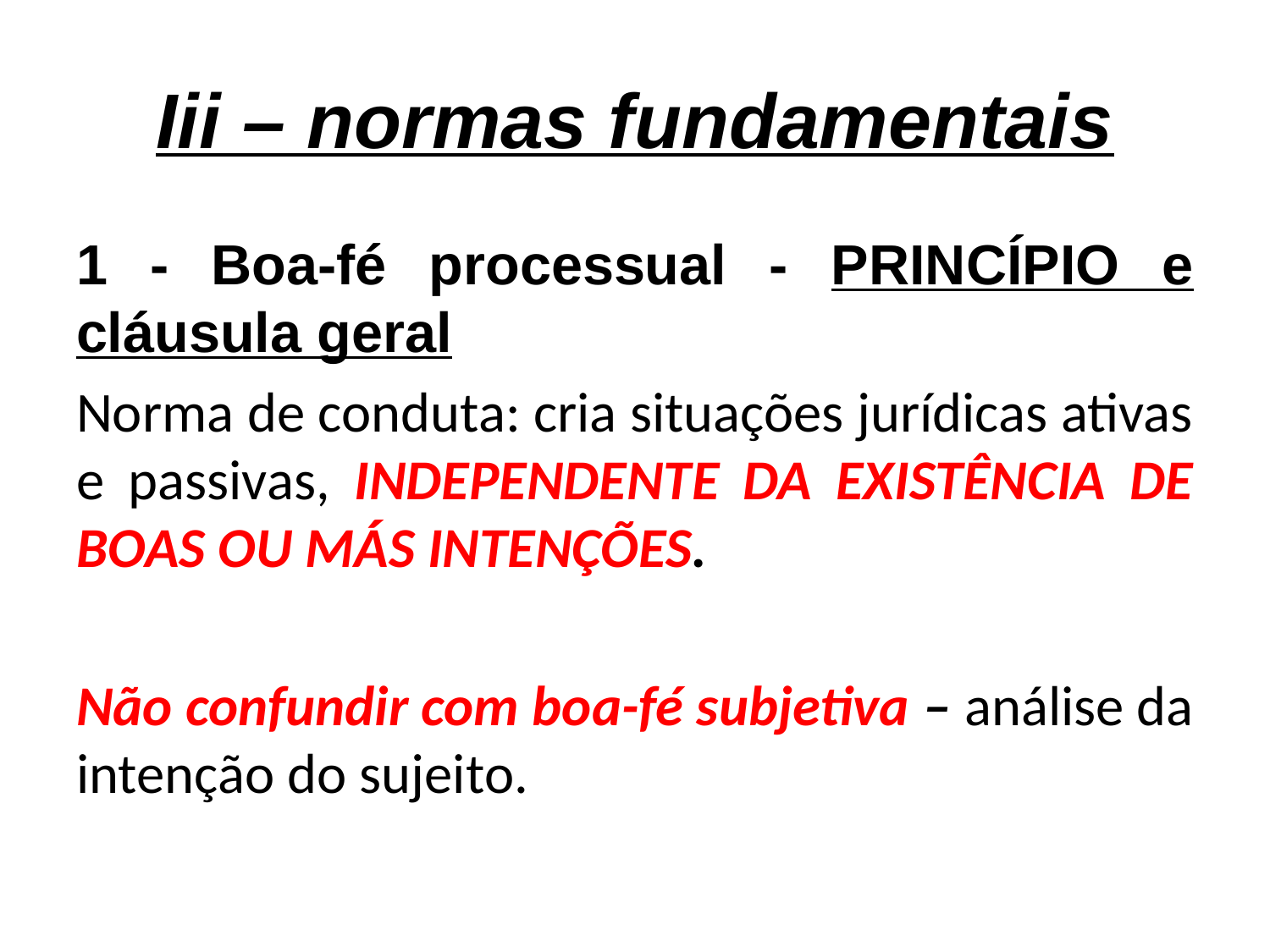

# Iii – normas fundamentais
1 - Boa-fé processual - PRINCÍPIO e cláusula geral
Norma de conduta: cria situações jurídicas ativas e passivas, INDEPENDENTE DA EXISTÊNCIA DE BOAS OU MÁS INTENÇÕES.

Não confundir com boa-fé subjetiva – análise da intenção do sujeito.